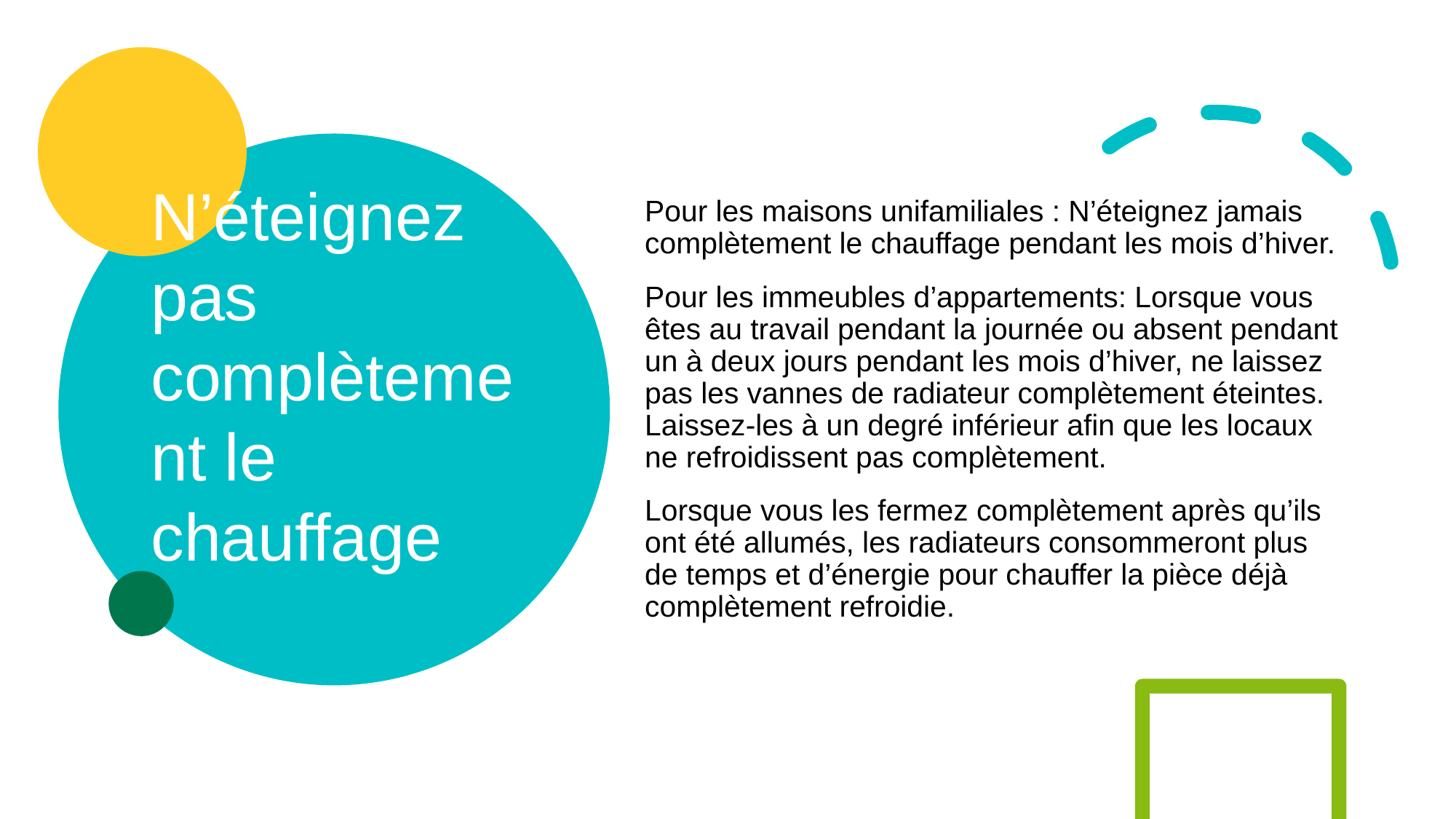

# N’éteignez pas complètement le chauffage

Pour les maisons unifamiliales : N’éteignez jamais complètement le chauffage pendant les mois d’hiver.
Pour les immeubles d’appartements: Lorsque vous êtes au travail pendant la journée ou absent pendant un à deux jours pendant les mois d’hiver, ne laissez pas les vannes de radiateur complètement éteintes. Laissez-les à un degré inférieur afin que les locaux ne refroidissent pas complètement.
Lorsque vous les fermez complètement après qu’ils ont été allumés, les radiateurs consommeront plus de temps et d’énergie pour chauffer la pièce déjà complètement refroidie.